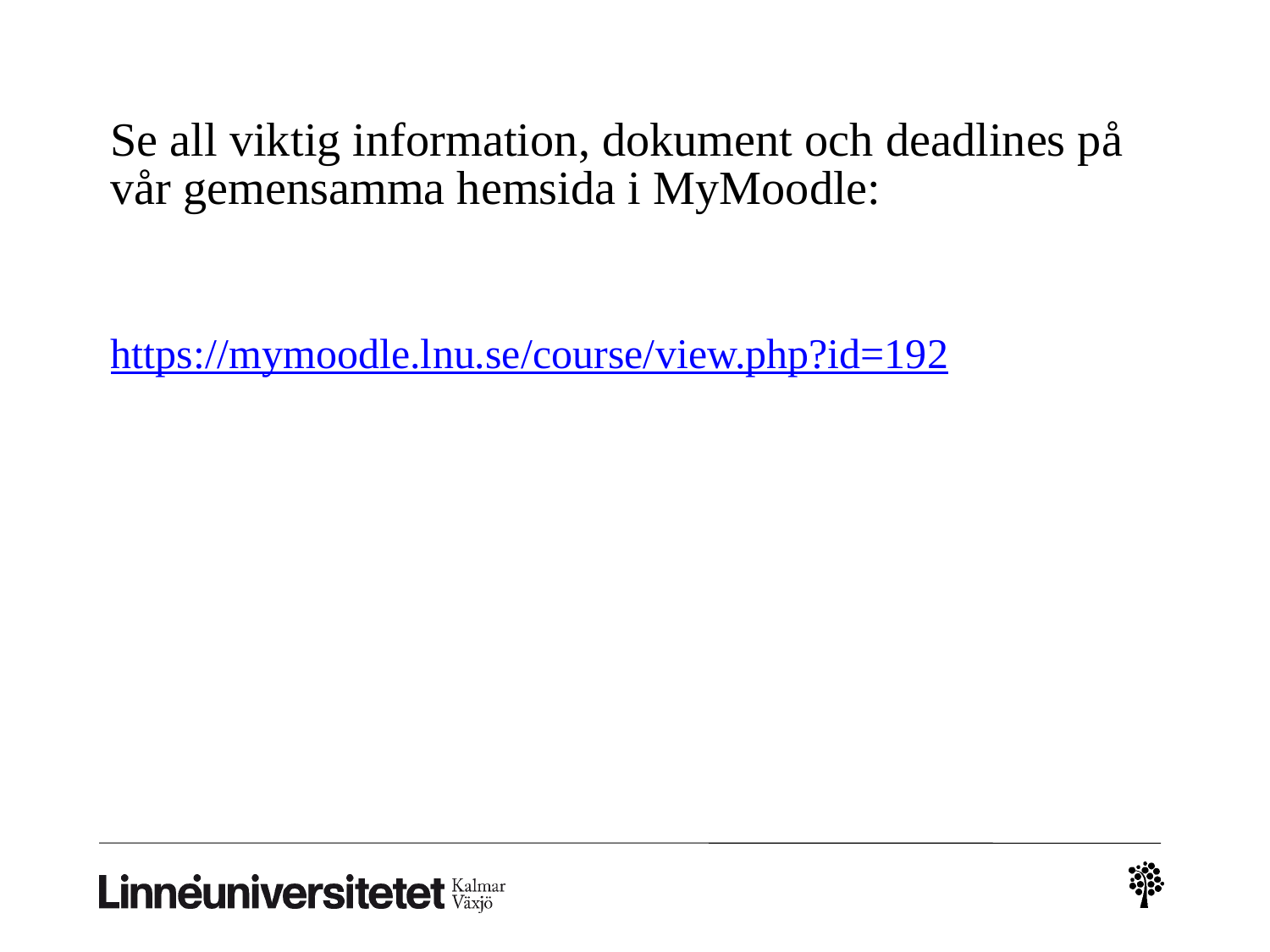

# Se all viktig information, dokument och deadlines på vår gemensamma hemsida i MyMoodle:

https://mymoodle.lnu.se/course/view.php?id=192